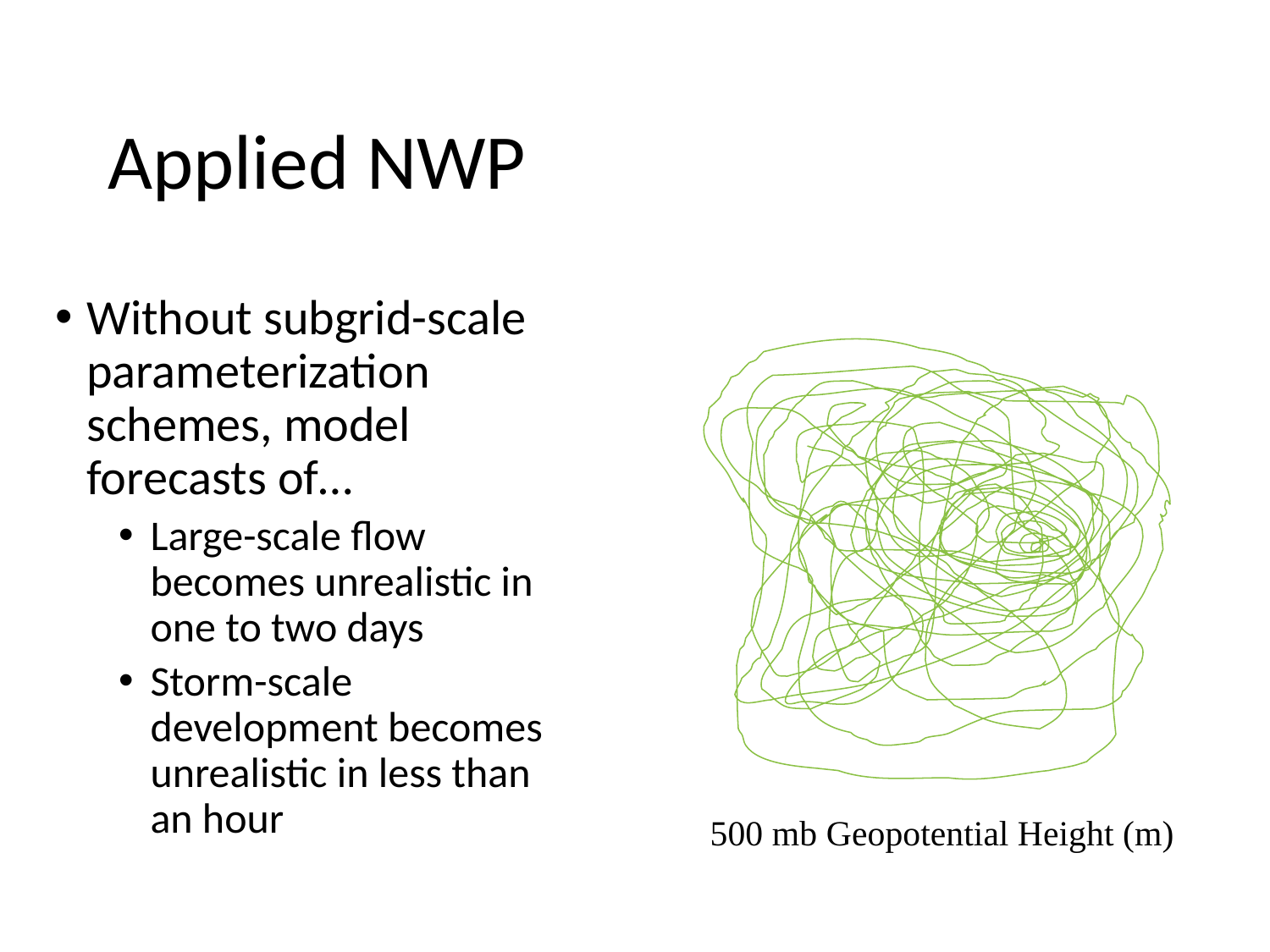

# Applied NWP
Without subgrid-scale parameterization schemes, model forecasts of…
Large-scale flow becomes unrealistic in one to two days
Storm-scale development becomes unrealistic in less than an hour

500 mb Geopotential Height (m)